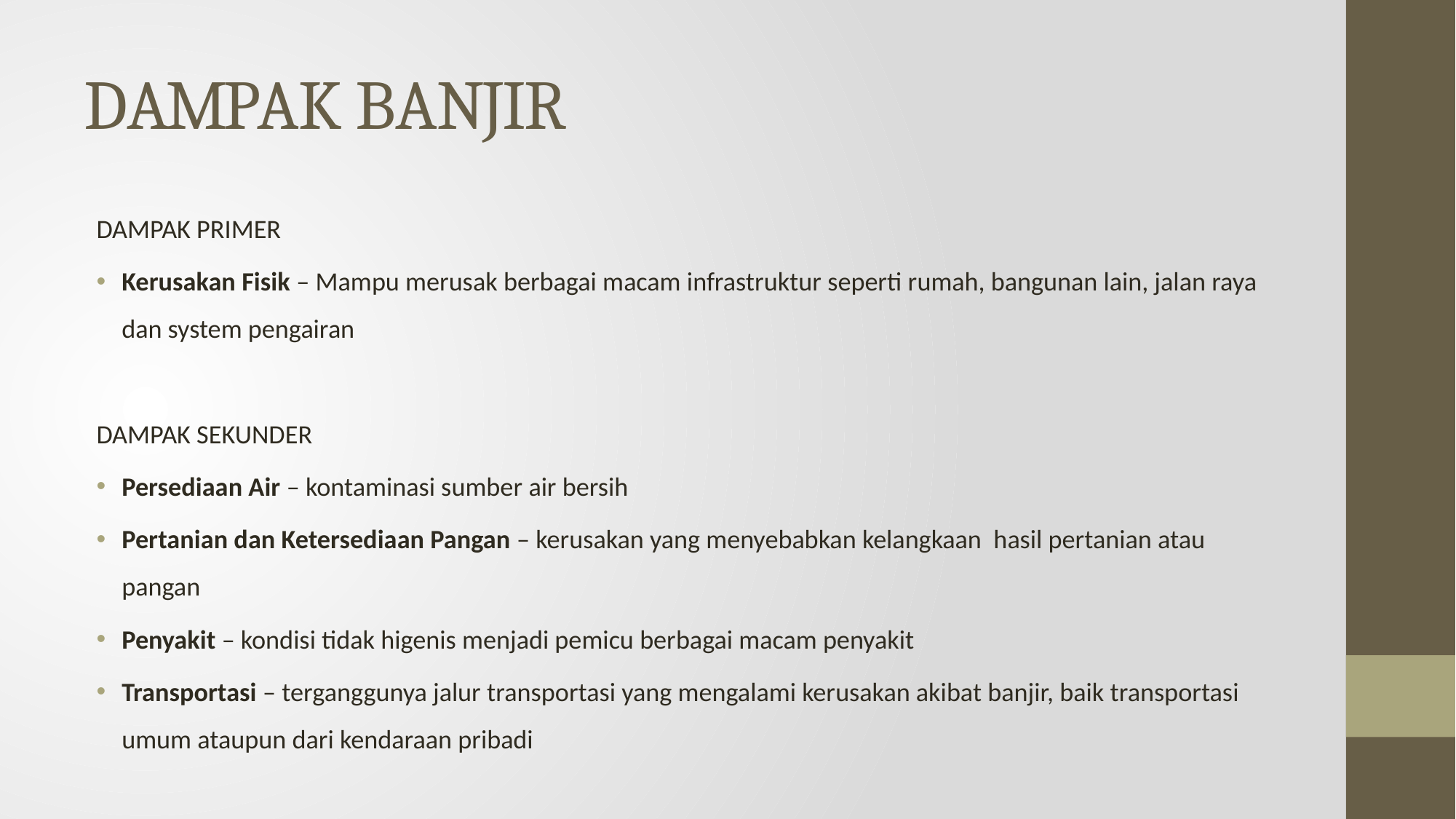

# DAMPAK BANJIR
DAMPAK PRIMER
Kerusakan Fisik – Mampu merusak berbagai macam infrastruktur seperti rumah, bangunan lain, jalan raya dan system pengairan

DAMPAK SEKUNDER
Persediaan Air – kontaminasi sumber air bersih
Pertanian dan Ketersediaan Pangan – kerusakan yang menyebabkan kelangkaan  hasil pertanian atau pangan
Penyakit – kondisi tidak higenis menjadi pemicu berbagai macam penyakit
Transportasi – terganggunya jalur transportasi yang mengalami kerusakan akibat banjir, baik transportasi umum ataupun dari kendaraan pribadi